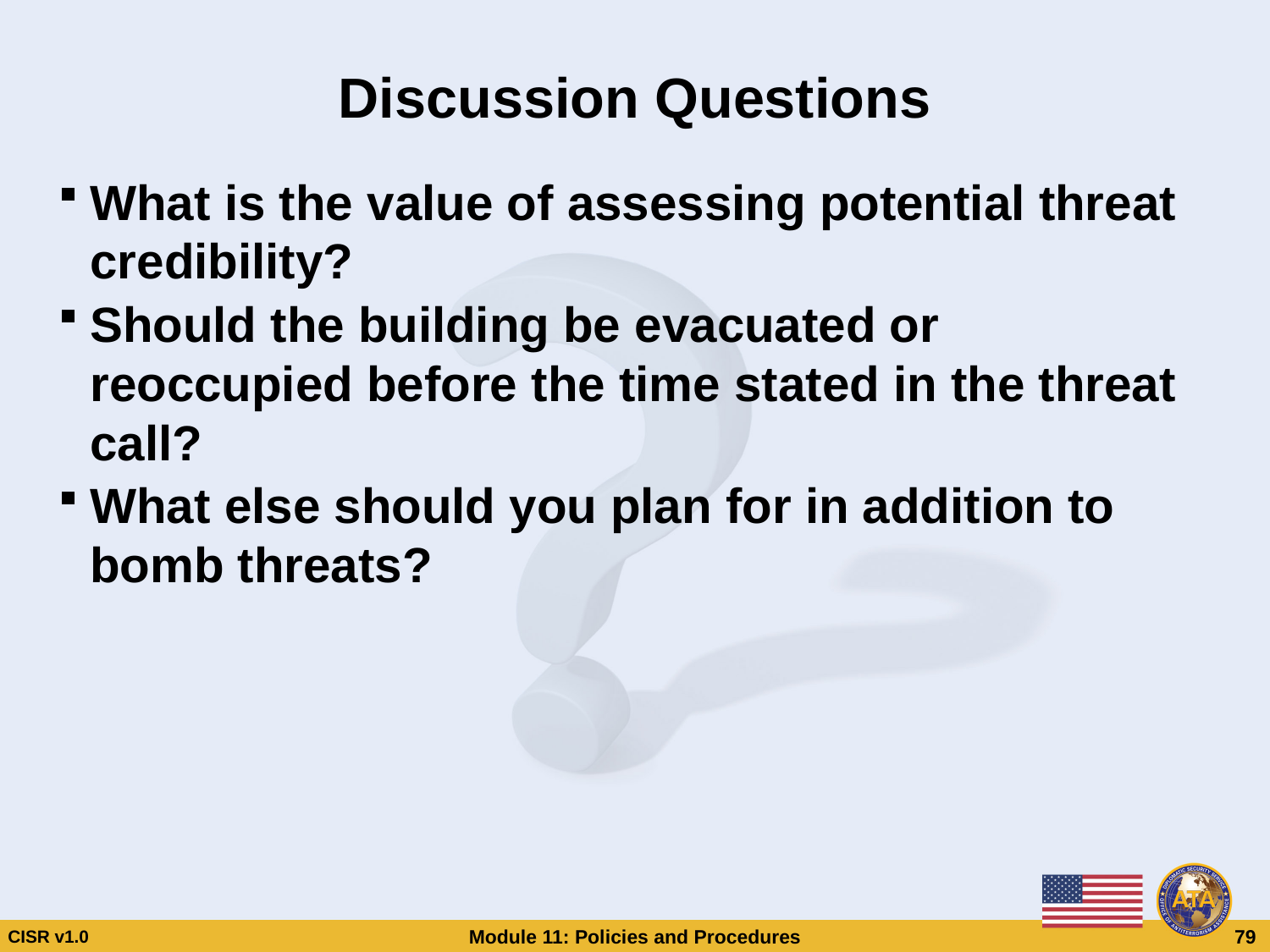

# Discussion Questions
What is the value of assessing potential threat credibility?
Should the building be evacuated or reoccupied before the time stated in the threat call?
What else should you plan for in addition to bomb threats?
Discussion Questions
What is the value of assessing potential threat credibility?
Should the building be evacuated or reoccupied before the time stated in the threat call?
What else should you plan for in addition to bomb threats?
CISR v1.0
Module 11: Policies and Procedures
 79